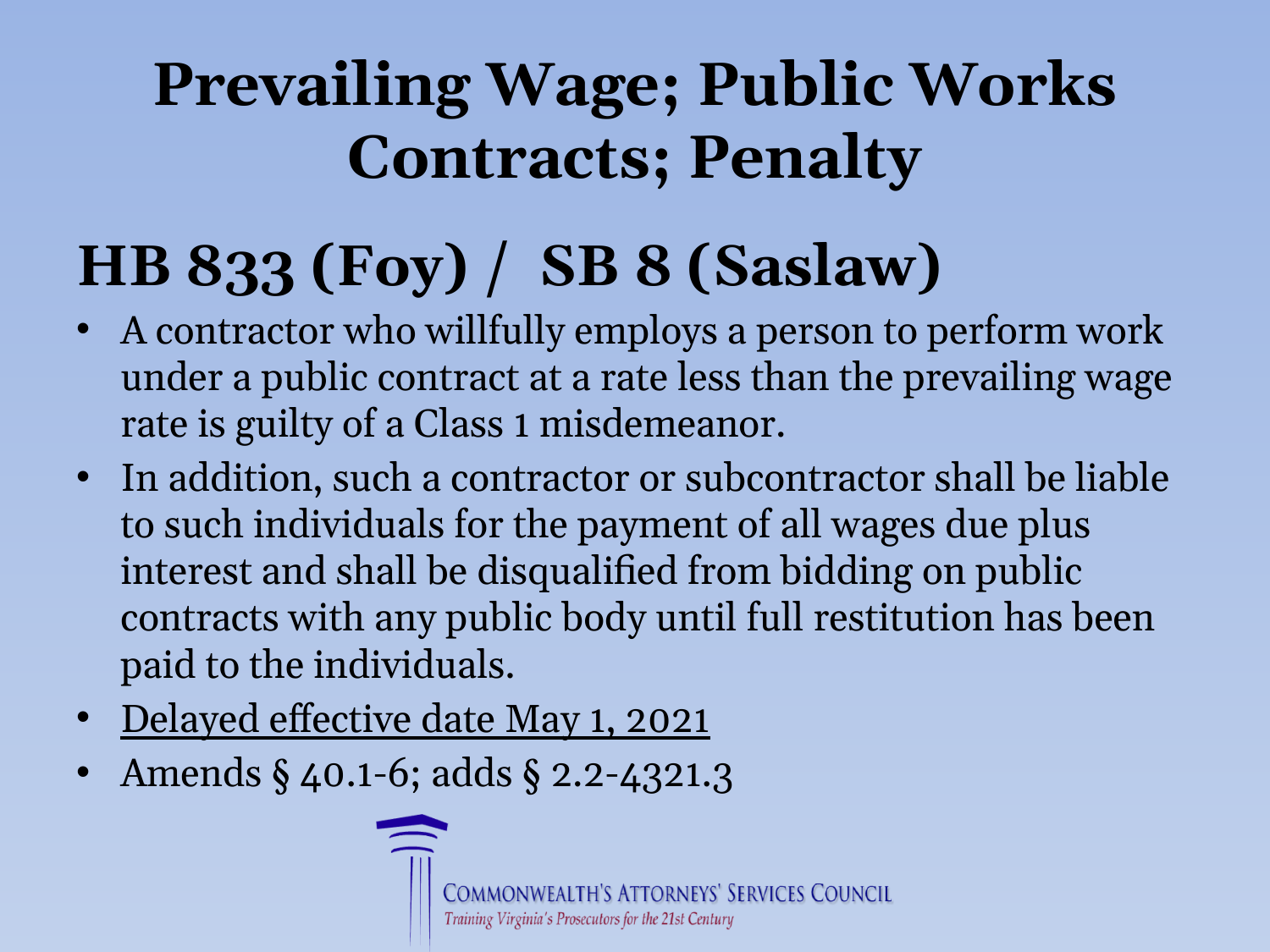

# Prevailing Wage; Public Works Contracts; Penalty
HB 833 (Foy) /  SB 8 (Saslaw)
A contractor who willfully employs a person to perform work under a public contract at a rate less than the prevailing wage rate is guilty of a Class 1 misdemeanor.
In addition, such a contractor or subcontractor shall be liable to such individuals for the payment of all wages due plus interest and shall be disqualified from bidding on public contracts with any public body until full restitution has been paid to the individuals.
Delayed effective date May 1, 2021
Amends § 40.1-6; adds § 2.2-4321.3